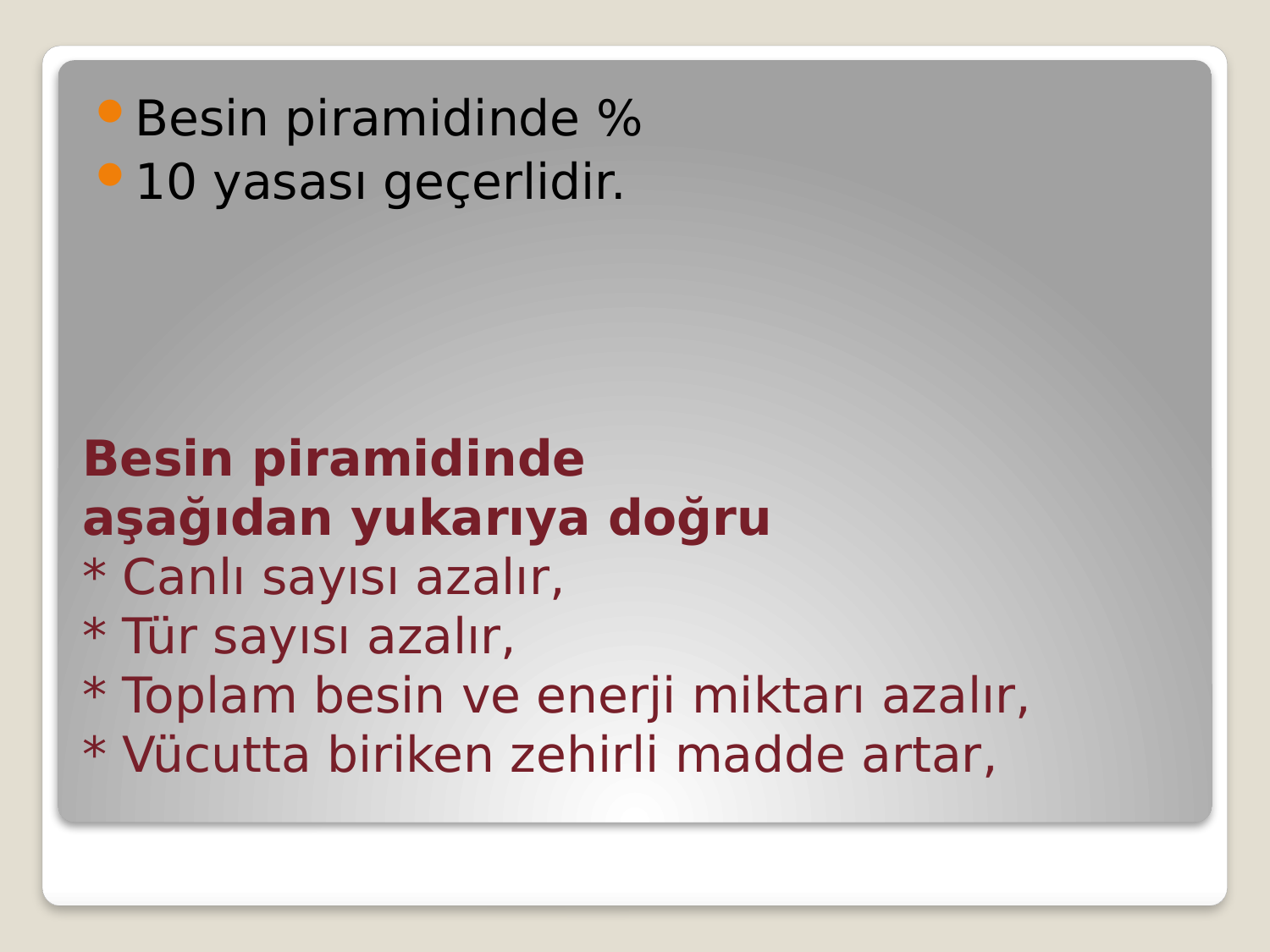

Besin piramidinde %
10 yasası geçerlidir.
# Besin piramidinde aşağıdan yukarıya doğru * Canlı sayısı azalır, * Tür sayısı azalır, * Toplam besin ve enerji miktarı azalır, * Vücutta biriken zehirli madde artar,